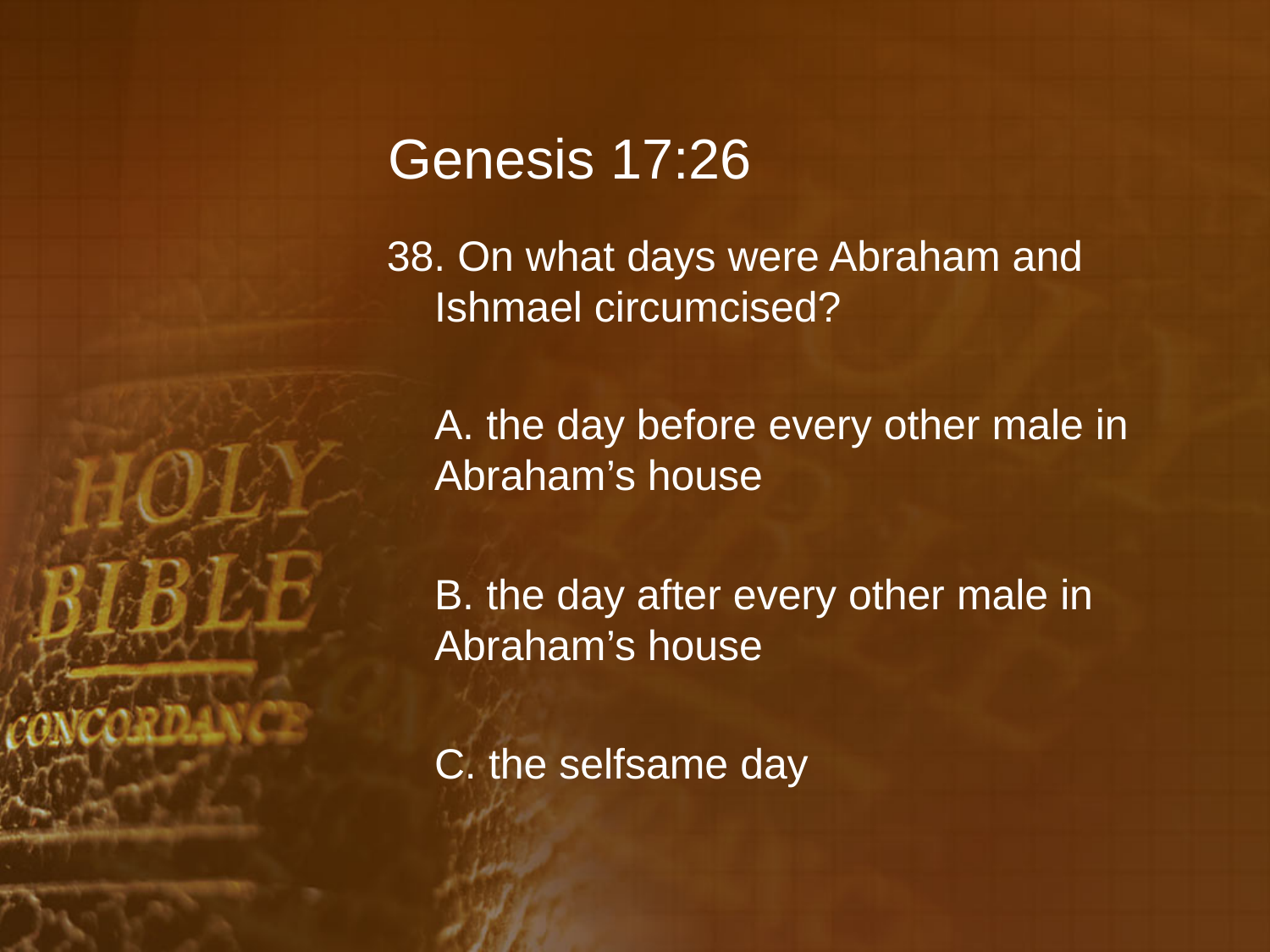

# Genesis 17:26
38. On what days were Abraham and Ishmael circumcised?

	A. the day before every other male in Abraham’s house

	B. the day after every other male in Abraham’s house

	C. the selfsame day